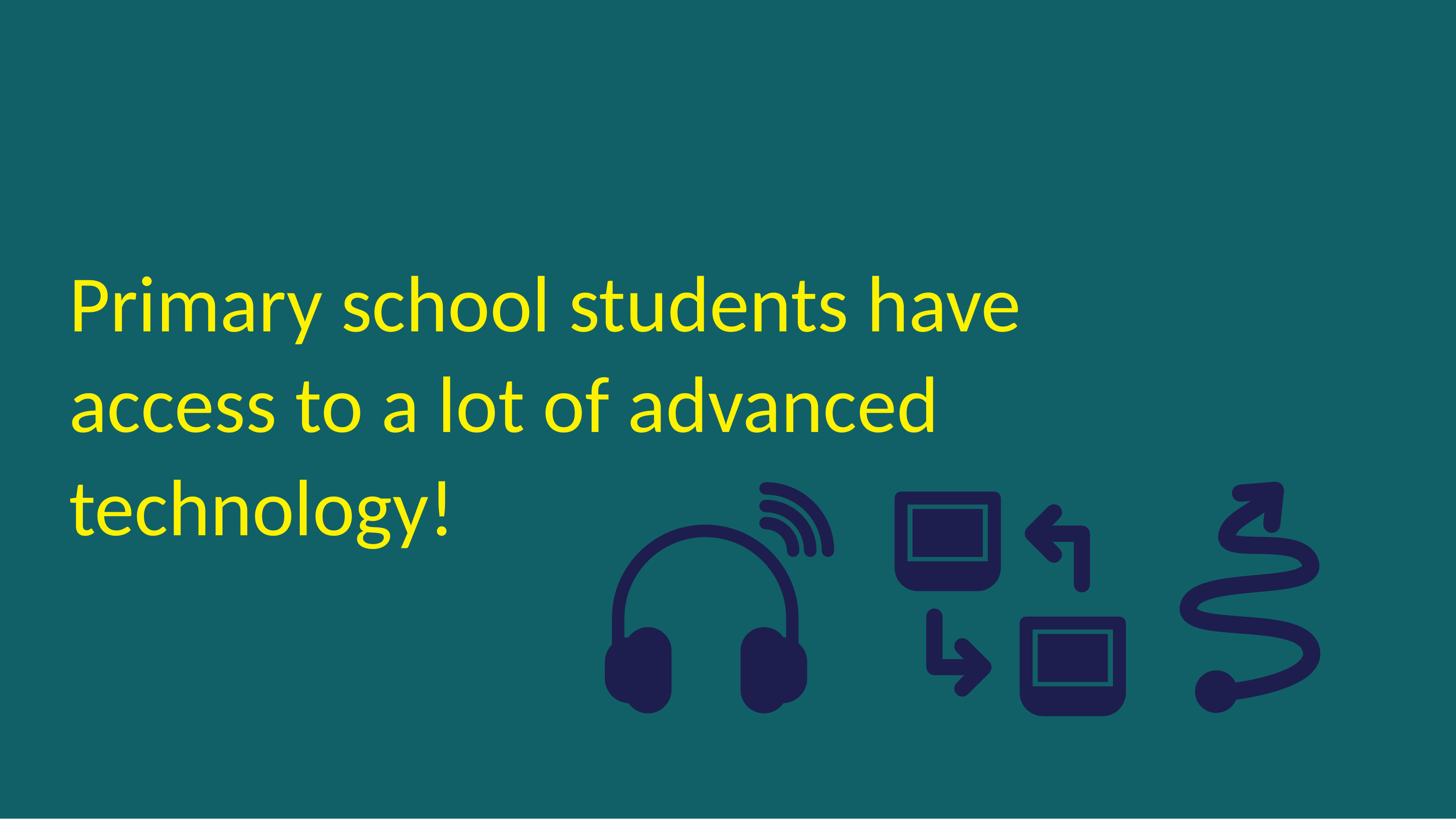

Primary school students have access to a lot of advanced
technology!